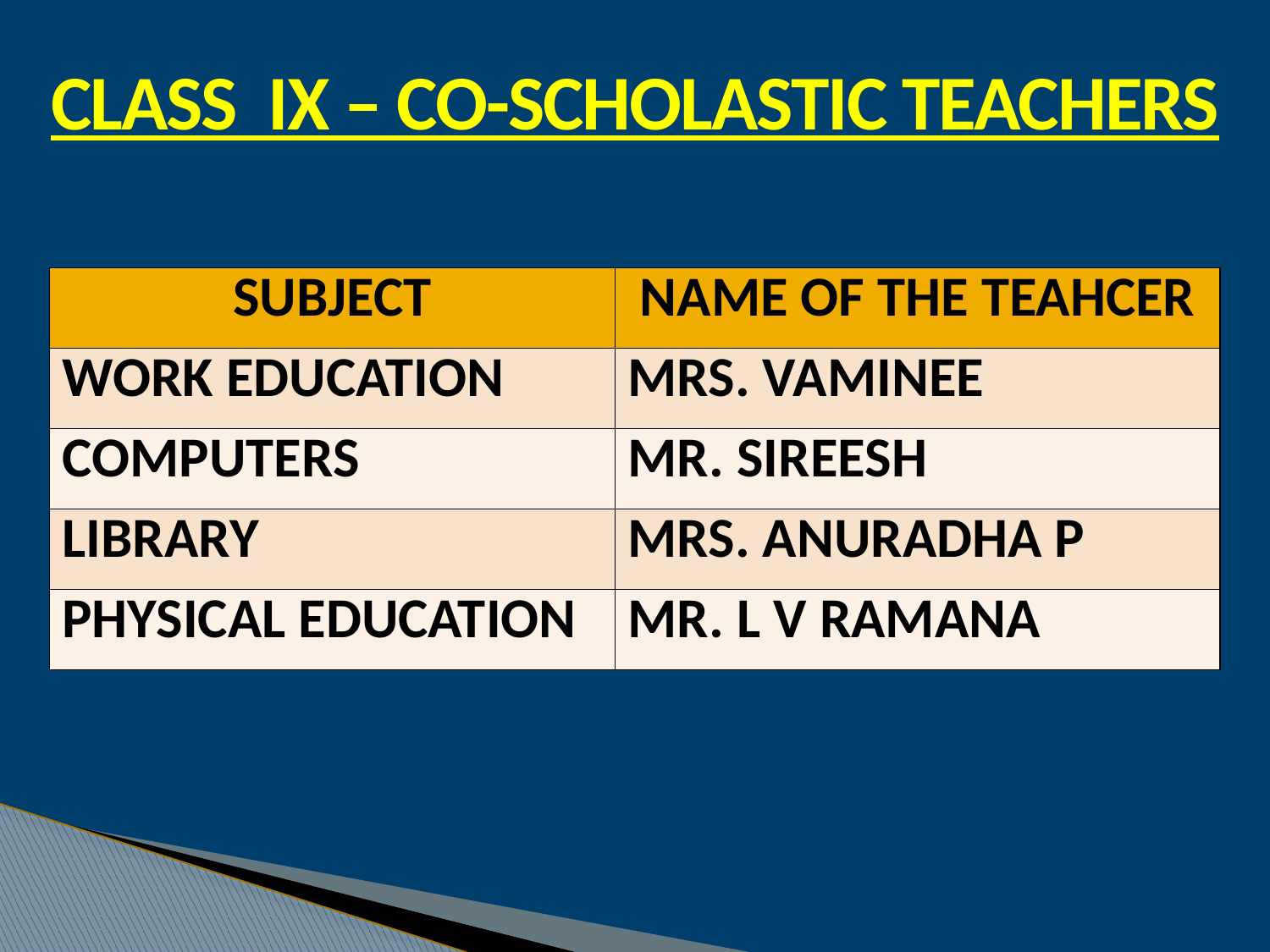

CLASS  IX – CO-SCHOLASTIC TEACHERS
| SUBJECT | NAME OF THE TEAHCER |
| --- | --- |
| WORK EDUCATION | MRS. VAMINEE |
| COMPUTERS | MR. SIREESH |
| LIBRARY | MRS. ANURADHA P |
| PHYSICAL EDUCATION | MR. L V RAMANA |